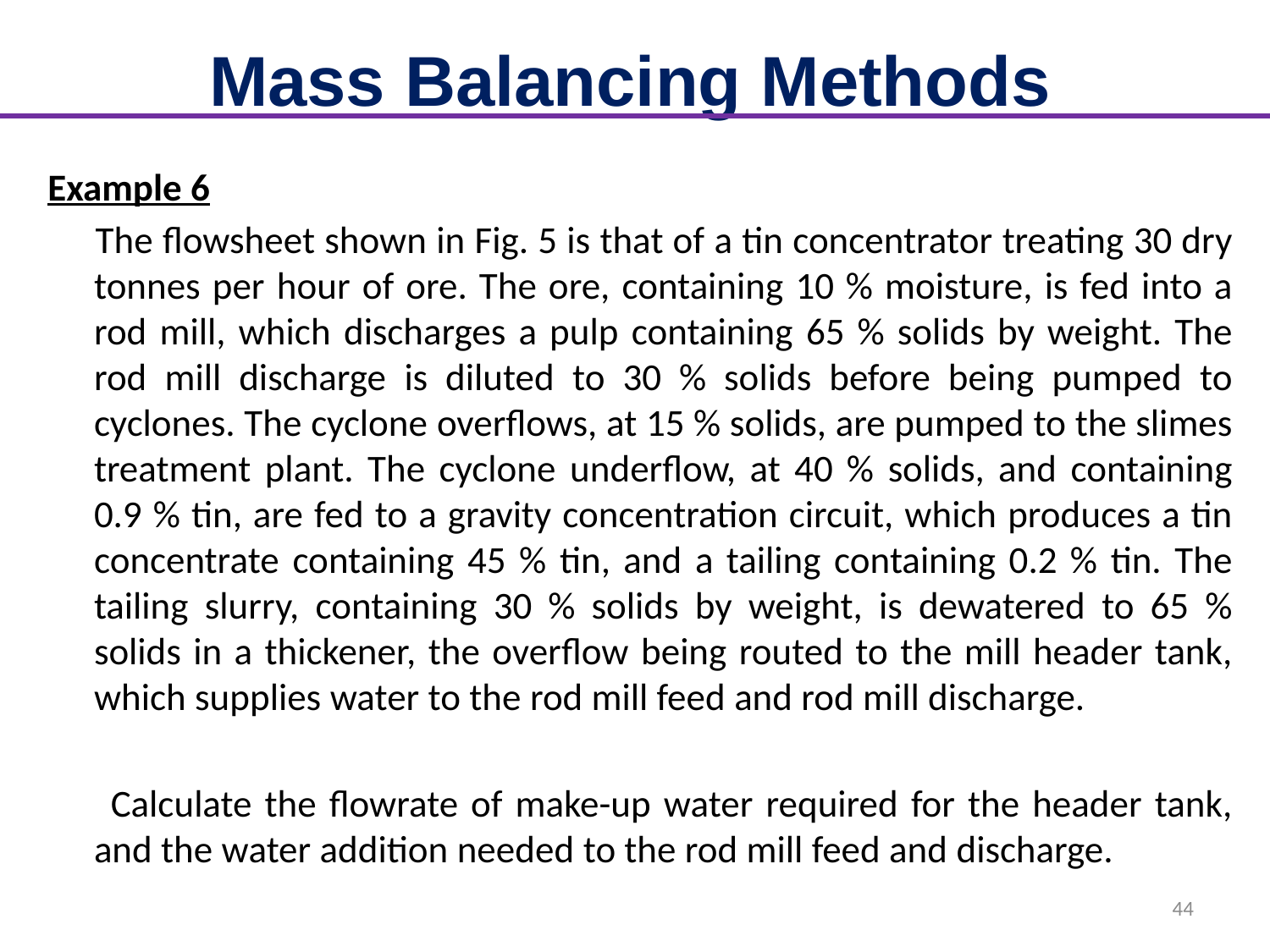

# Mass Balancing Methods
Example 6
     The flowsheet shown in Fig. 5 is that of a tin concentrator treating 30 dry tonnes per hour of ore. The ore, containing 10 % moisture, is fed into a rod mill, which discharges a pulp containing 65 % solids by weight. The rod mill discharge is diluted to 30 % solids before being pumped to cyclones. The cyclone overflows, at 15 % solids, are pumped to the slimes treatment plant. The cyclone underflow, at 40 % solids, and containing 0.9 % tin, are fed to a gravity concentration circuit, which produces a tin concentrate containing 45 % tin, and a tailing containing 0.2 % tin. The tailing slurry, containing 30 % solids by weight, is dewatered to 65 % solids in a thickener, the overflow being routed to the mill header tank, which supplies water to the rod mill feed and rod mill discharge.

     Calculate the flowrate of make-up water required for the header tank, and the water addition needed to the rod mill feed and discharge.

44